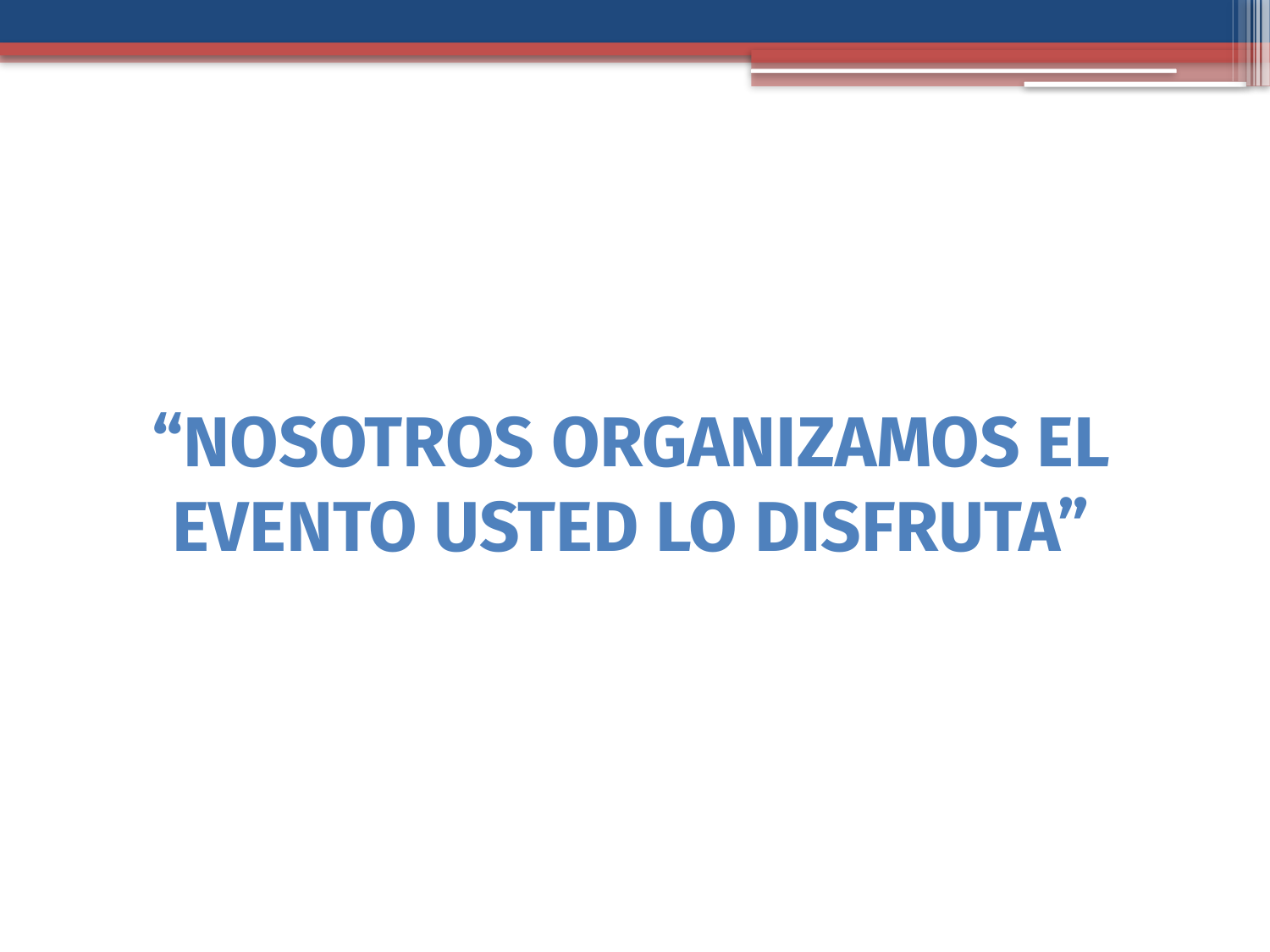

# “NOSOTROS ORGANIZAMOS EL EVENTO USTED LO DISFRUTA”